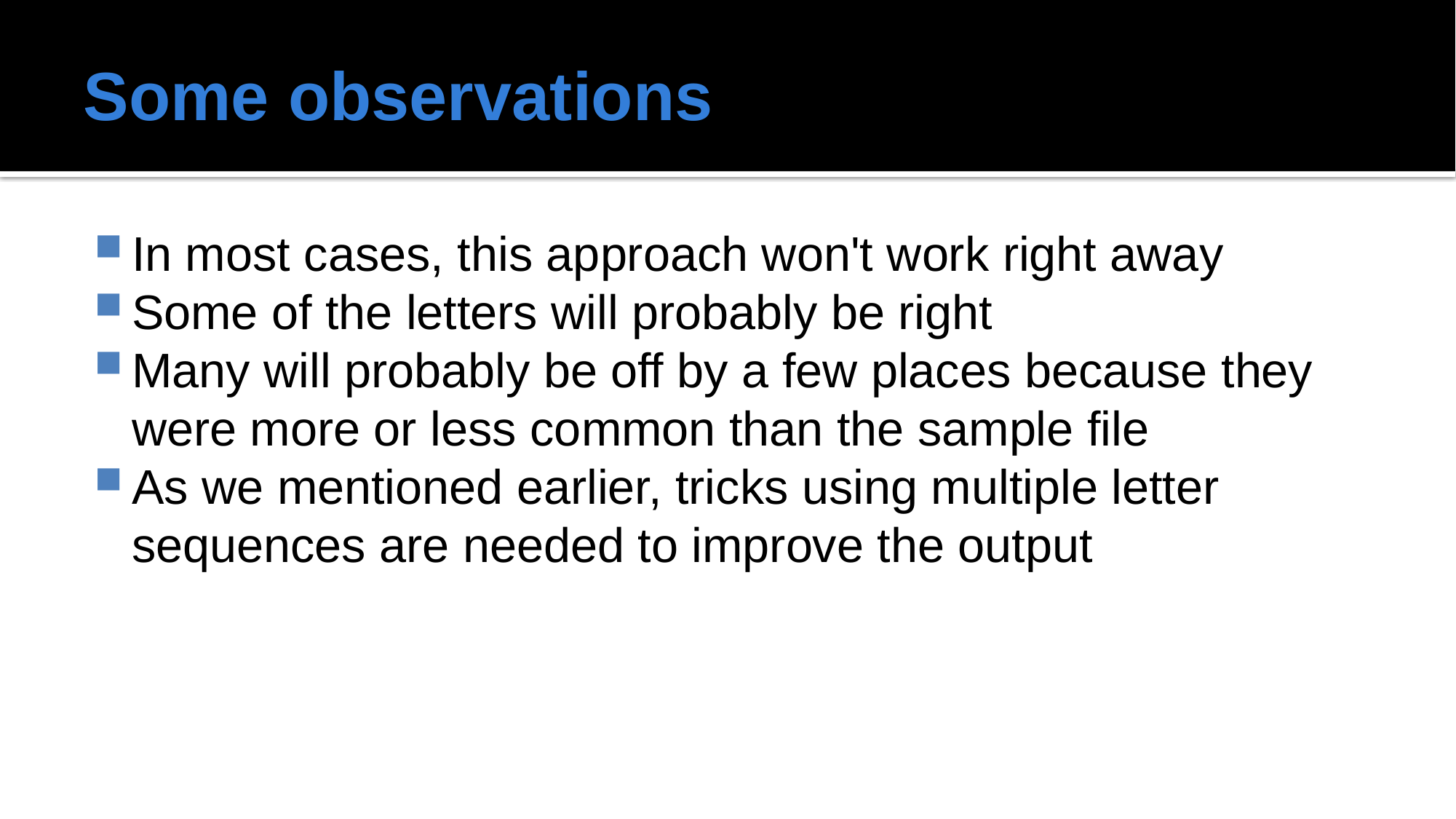

# Some observations
In most cases, this approach won't work right away
Some of the letters will probably be right
Many will probably be off by a few places because they were more or less common than the sample file
As we mentioned earlier, tricks using multiple letter sequences are needed to improve the output